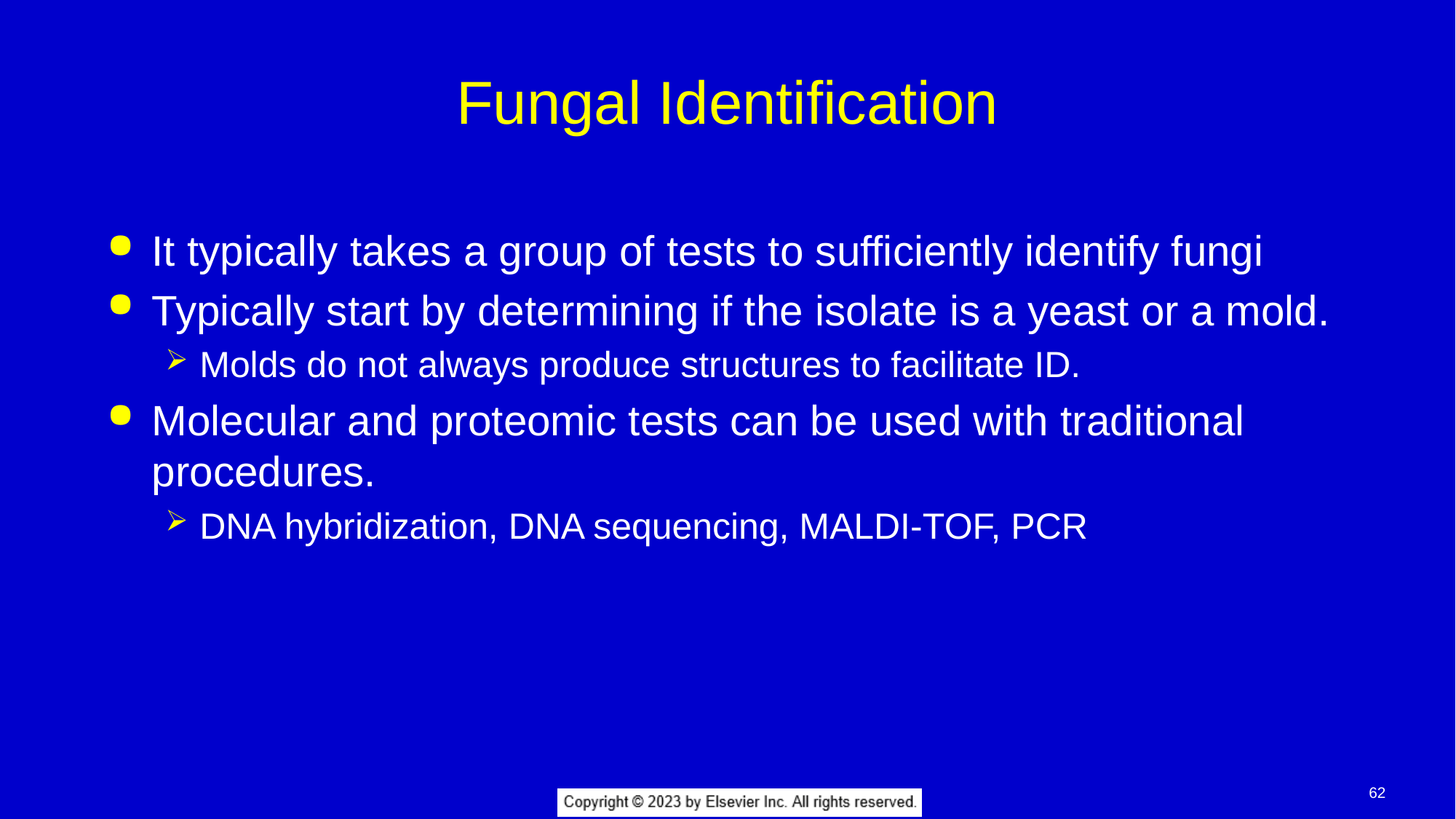

# Fungal Identification
It typically takes a group of tests to sufficiently identify fungi
Typically start by determining if the isolate is a yeast or a mold.
Molds do not always produce structures to facilitate ID.
Molecular and proteomic tests can be used with traditional procedures.
DNA hybridization, DNA sequencing, MALDI-TOF, PCR